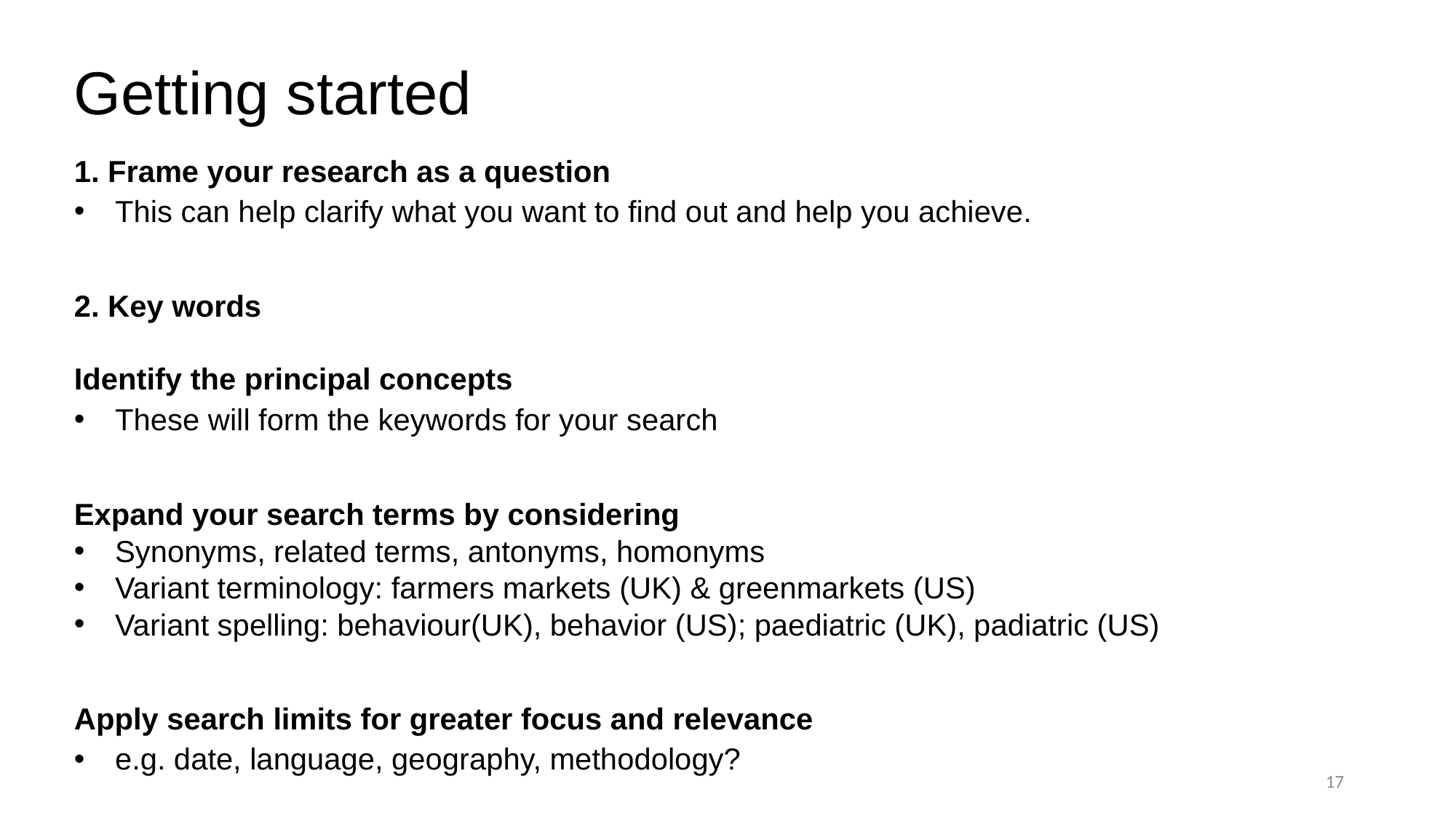

# Getting started
1. Frame your research as a question
This can help clarify what you want to find out and help you achieve.

2. Key words
Identify the principal concepts
These will form the keywords for your search

Expand your search terms by considering
Synonyms, related terms, antonyms, homonyms
Variant terminology: farmers markets (UK) & greenmarkets (US)
Variant spelling: behaviour(UK), behavior (US); paediatric (UK), padiatric (US)

Apply search limits for greater focus and relevance
e.g. date, language, geography, methodology?
17